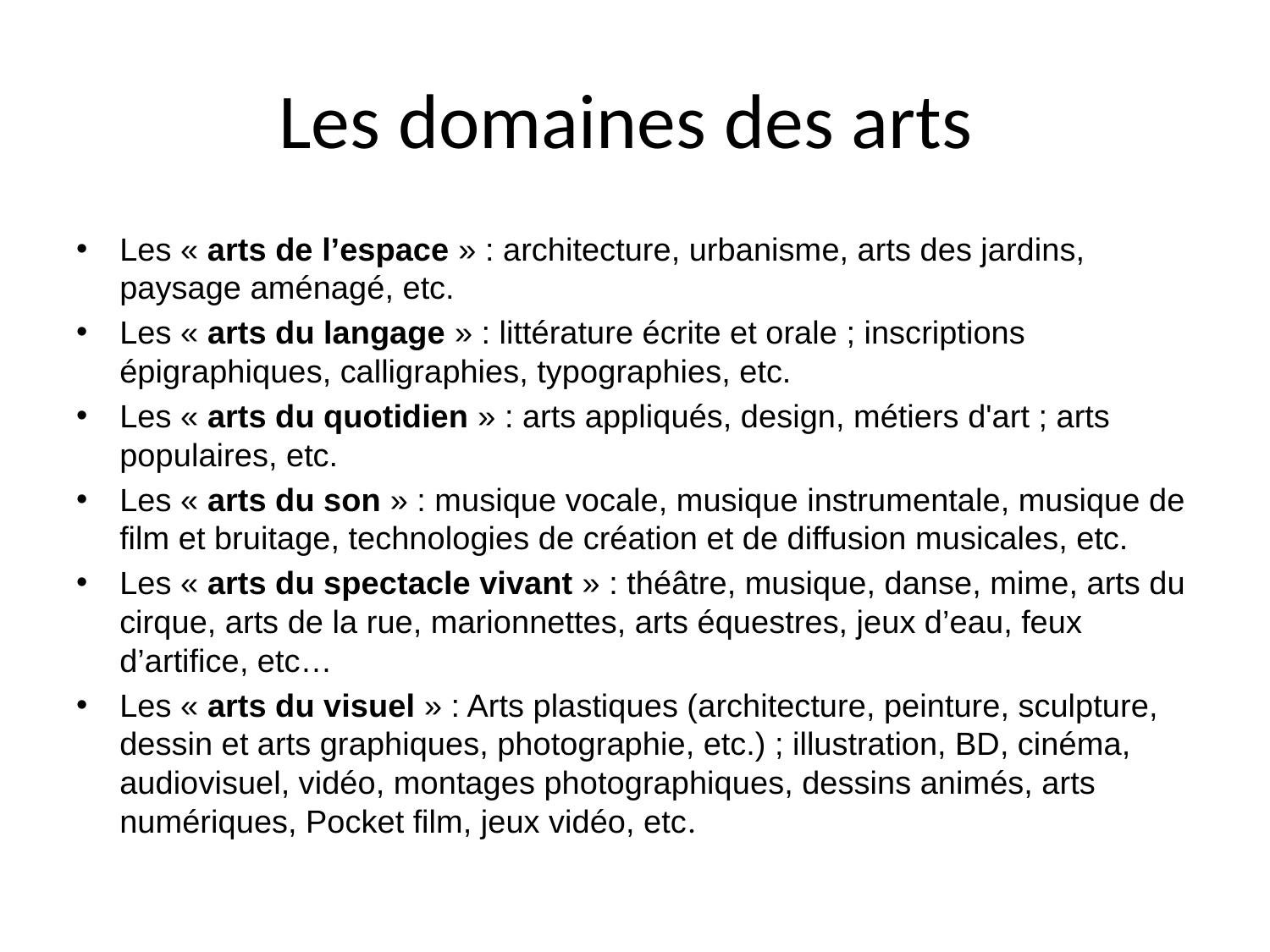

# Les domaines des arts
Les « arts de l’espace » : architecture, urbanisme, arts des jardins, paysage aménagé, etc.
Les « arts du langage » : littérature écrite et orale ; inscriptions épigraphiques, calligraphies, typographies, etc.
Les « arts du quotidien » : arts appliqués, design, métiers d'art ; arts populaires, etc.
Les « arts du son » : musique vocale, musique instrumentale, musique de film et bruitage, technologies de création et de diffusion musicales, etc.
Les « arts du spectacle vivant » : théâtre, musique, danse, mime, arts du cirque, arts de la rue, marionnettes, arts équestres, jeux d’eau, feux d’artifice, etc…
Les « arts du visuel » : Arts plastiques (architecture, peinture, sculpture, dessin et arts graphiques, photographie, etc.) ; illustration, BD, cinéma, audiovisuel, vidéo, montages photographiques, dessins animés, arts numériques, Pocket film, jeux vidéo, etc.